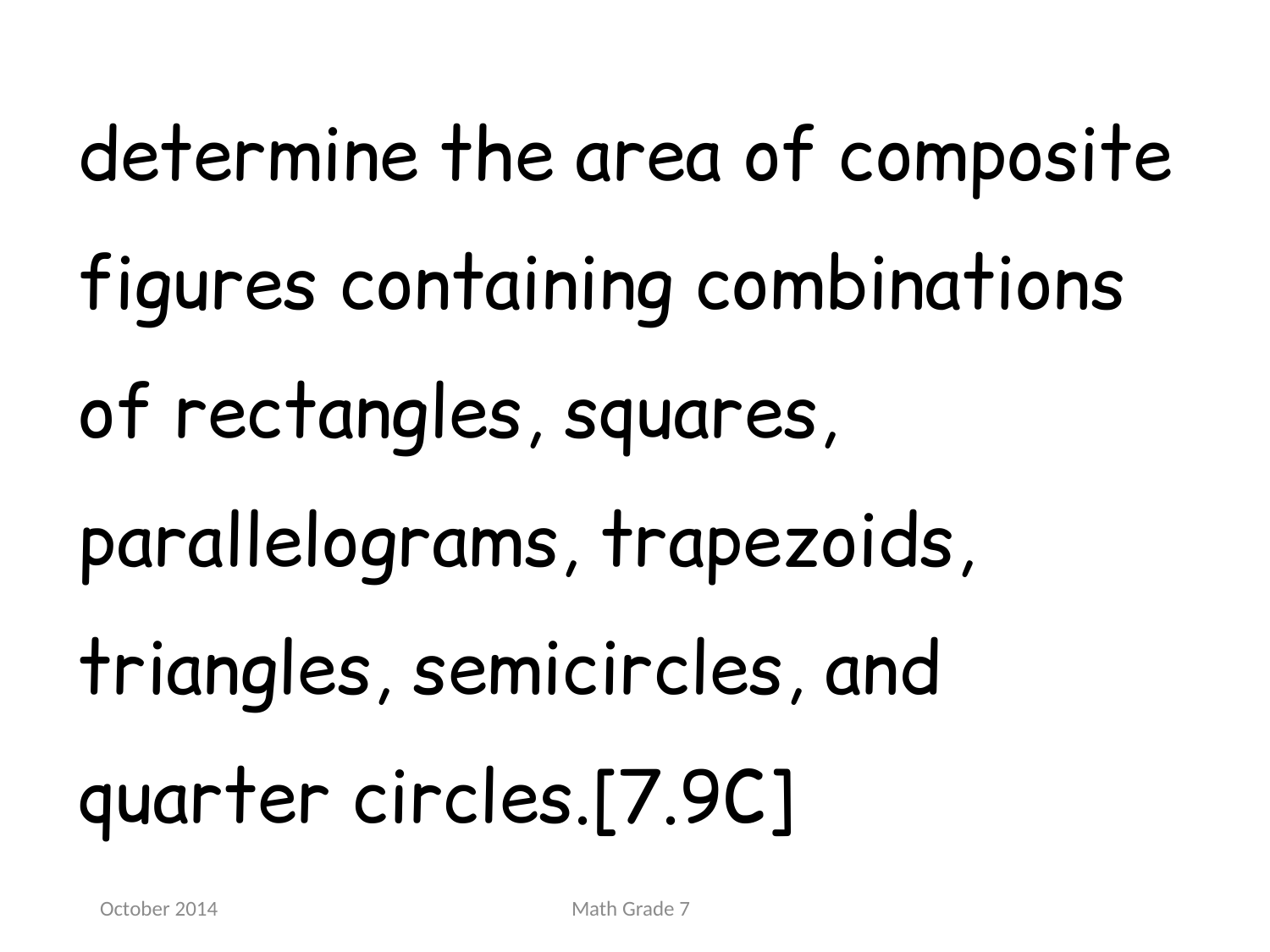

determine the area of composite figures containing combinations of rectangles, squares, parallelograms, trapezoids, triangles, semicircles, and quarter circles.[7.9C]
October 2014
Math Grade 7